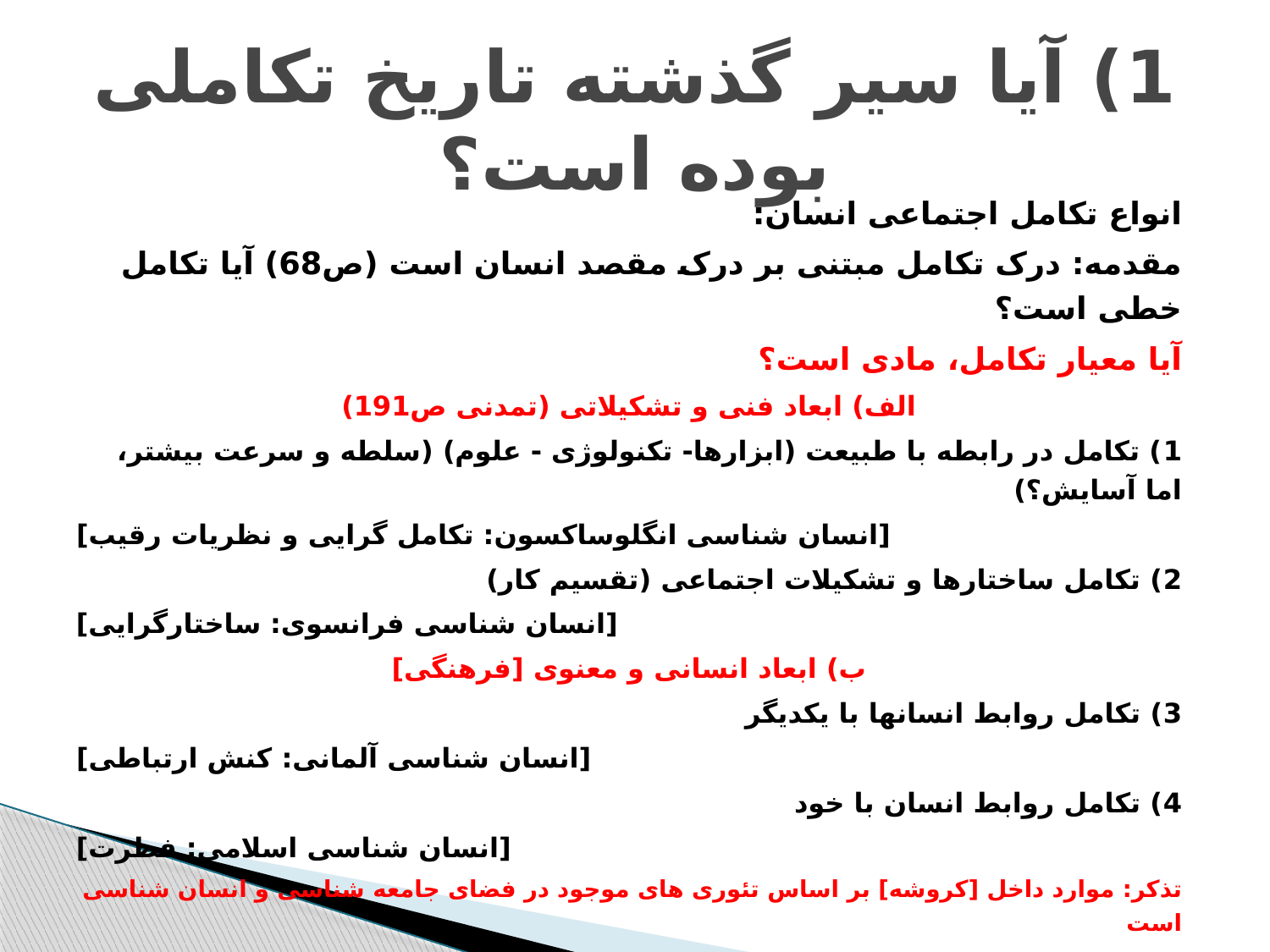

# 1) آیا سیر گذشته تاریخ تکاملی بوده است؟
انواع تکامل اجتماعی انسان:
مقدمه: درک تکامل مبتنی بر درک مقصد انسان است (ص68) آیا تکامل خطی است؟
آیا معیار تکامل، مادی است؟
الف) ابعاد فنی و تشکیلاتی (تمدنی ص191)
1) تکامل در رابطه با طبیعت (ابزارها- تکنولوژی - علوم) (سلطه و سرعت بیشتر، اما آسایش؟)
	[انسان شناسی انگلوساکسون: تکامل گرایی و نظریات رقیب]
2) تکامل ساختارها و تشکیلات اجتماعی (تقسیم کار)
	[انسان شناسی فرانسوی: ساختارگرایی]
ب) ابعاد انسانی و معنوی [فرهنگی]
3) تکامل روابط انسانها با یکدیگر
	[انسان شناسی آلمانی: کنش ارتباطی]
4) تکامل روابط انسان با خود
	[انسان شناسی اسلامی: فطرت]
تذکر: موارد داخل [کروشه] بر اساس تئوری های موجود در فضای جامعه شناسی و انسان شناسی است